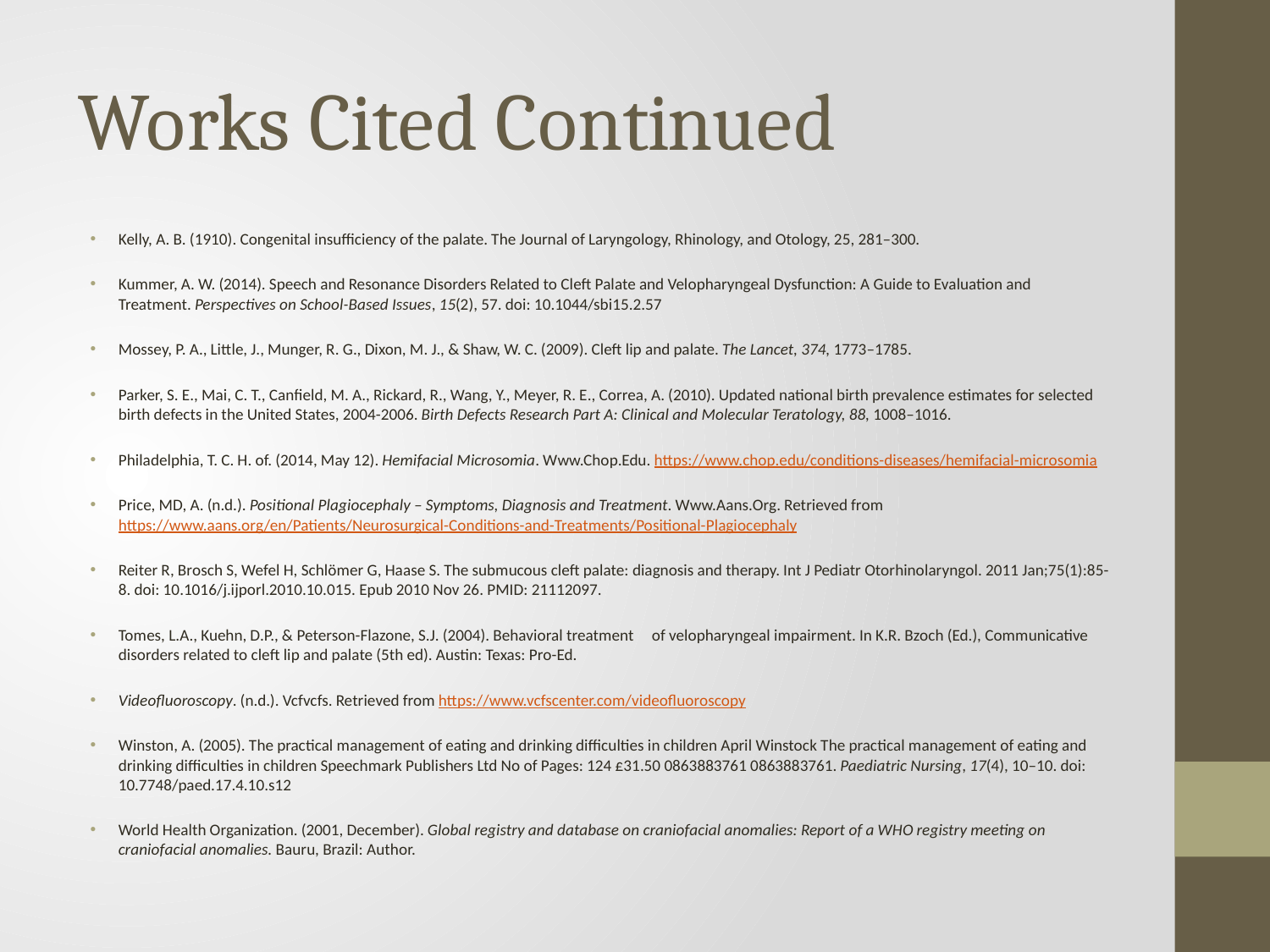

# Works Cited Continued
Kelly, A. B. (1910). Congenital insufficiency of the palate. The Journal of Laryngology, Rhinology, and Otology, 25, 281–300.

Kummer, A. W. (2014). Speech and Resonance Disorders Related to Cleft Palate and Velopharyngeal Dysfunction: A Guide to Evaluation and Treatment. Perspectives on School-Based Issues, 15(2), 57. doi: 10.1044/sbi15.2.57

Mossey, P. A., Little, J., Munger, R. G., Dixon, M. J., & Shaw, W. C. (2009). Cleft lip and palate. The Lancet, 374, 1773–1785.

Parker, S. E., Mai, C. T., Canfield, M. A., Rickard, R., Wang, Y., Meyer, R. E., Correa, A. (2010). Updated national birth prevalence estimates for selected birth defects in the United States, 2004-2006. Birth Defects Research Part A: Clinical and Molecular Teratology, 88, 1008–1016.

Philadelphia, T. C. H. of. (2014, May 12). Hemifacial Microsomia. Www.Chop.Edu. https://www.chop.edu/conditions-diseases/hemifacial-microsomia

Price, MD, A. (n.d.). Positional Plagiocephaly – Symptoms, Diagnosis and Treatment. Www.Aans.Org. Retrieved from https://www.aans.org/en/Patients/Neurosurgical-Conditions-and-Treatments/Positional-Plagiocephaly

Reiter R, Brosch S, Wefel H, Schlömer G, Haase S. The submucous cleft palate: diagnosis and therapy. Int J Pediatr Otorhinolaryngol. 2011 Jan;75(1):85-8. doi: 10.1016/j.ijporl.2010.10.015. Epub 2010 Nov 26. PMID: 21112097.

Tomes, L.A., Kuehn, D.P., & Peterson-Flazone, S.J. (2004). Behavioral treatment     of velopharyngeal impairment. In K.R. Bzoch (Ed.), Communicative disorders related to cleft lip and palate (5th ed). Austin: Texas: Pro-Ed.

Videofluoroscopy. (n.d.). Vcfvcfs. Retrieved from https://www.vcfscenter.com/videofluoroscopy

Winston, A. (2005). The practical management of eating and drinking difficulties in children April Winstock The practical management of eating and drinking difficulties in children Speechmark Publishers Ltd No of Pages: 124 £31.50 0863883761 0863883761. Paediatric Nursing, 17(4), 10–10. doi: 10.7748/paed.17.4.10.s12

World Health Organization. (2001, December). Global registry and database on craniofacial anomalies: Report of a WHO registry meeting on craniofacial anomalies. Bauru, Brazil: Author.